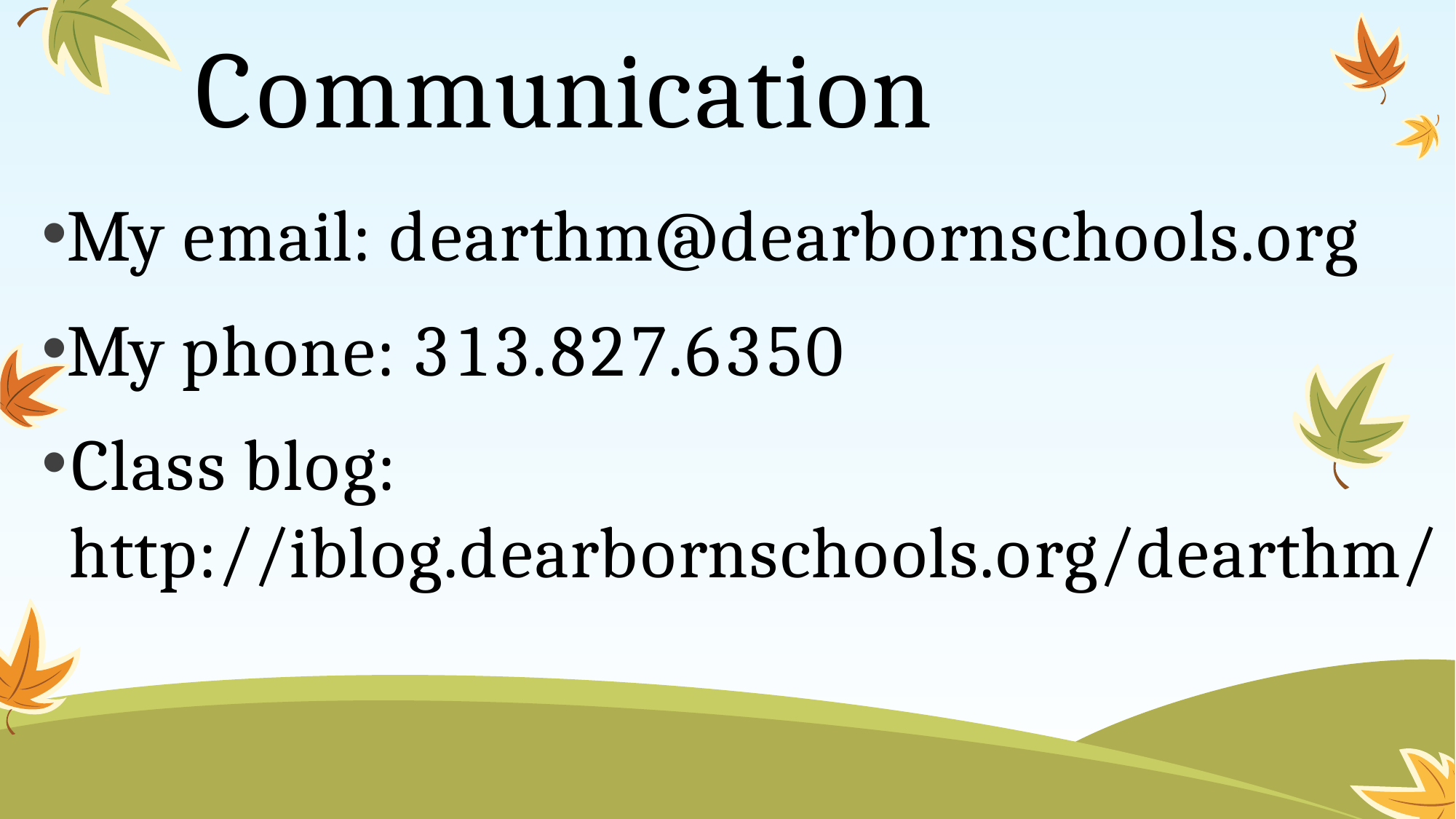

# Communication
My email: dearthm@dearbornschools.org
My phone: 313.827.6350
Class blog: http://iblog.dearbornschools.org/dearthm/